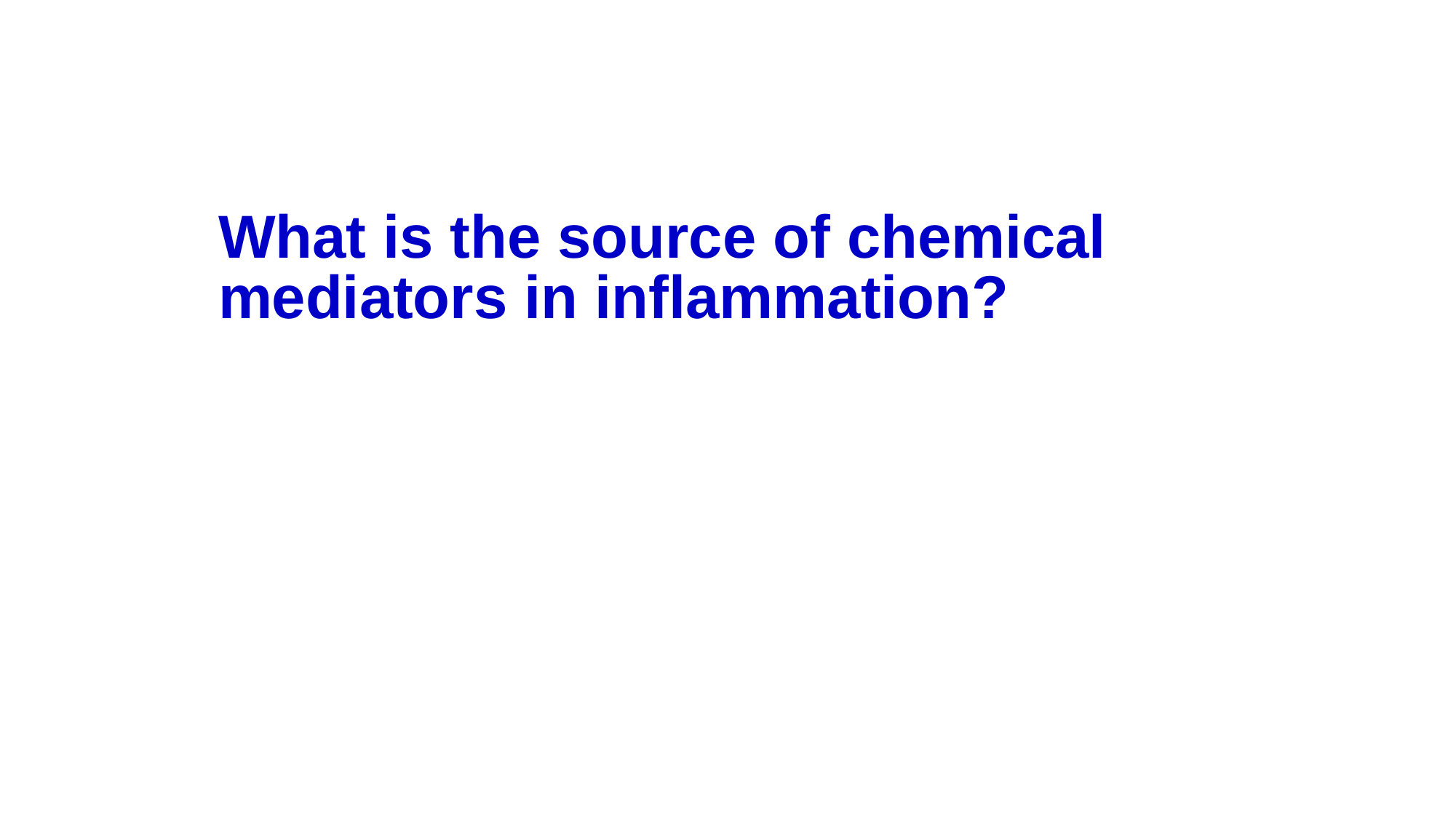

# What is the source of chemical mediators in inflammation?